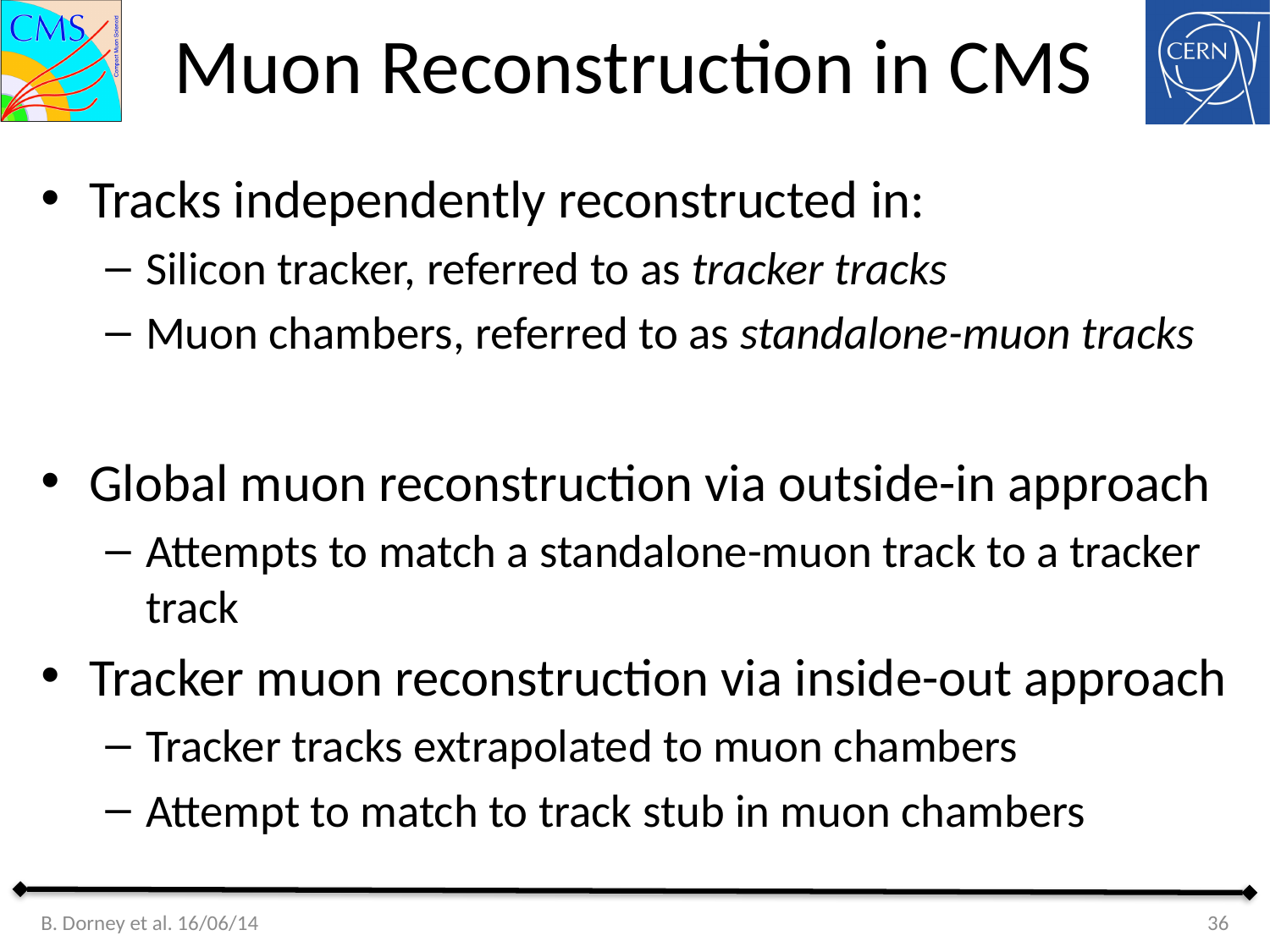

# Muon Reconstruction in CMS
Tracks independently reconstructed in:
Silicon tracker, referred to as tracker tracks
Muon chambers, referred to as standalone-muon tracks

Global muon reconstruction via outside-in approach
Attempts to match a standalone-muon track to a tracker track
Tracker muon reconstruction via inside-out approach
Tracker tracks extrapolated to muon chambers
Attempt to match to track stub in muon chambers
B. Dorney et al. 16/06/14
36